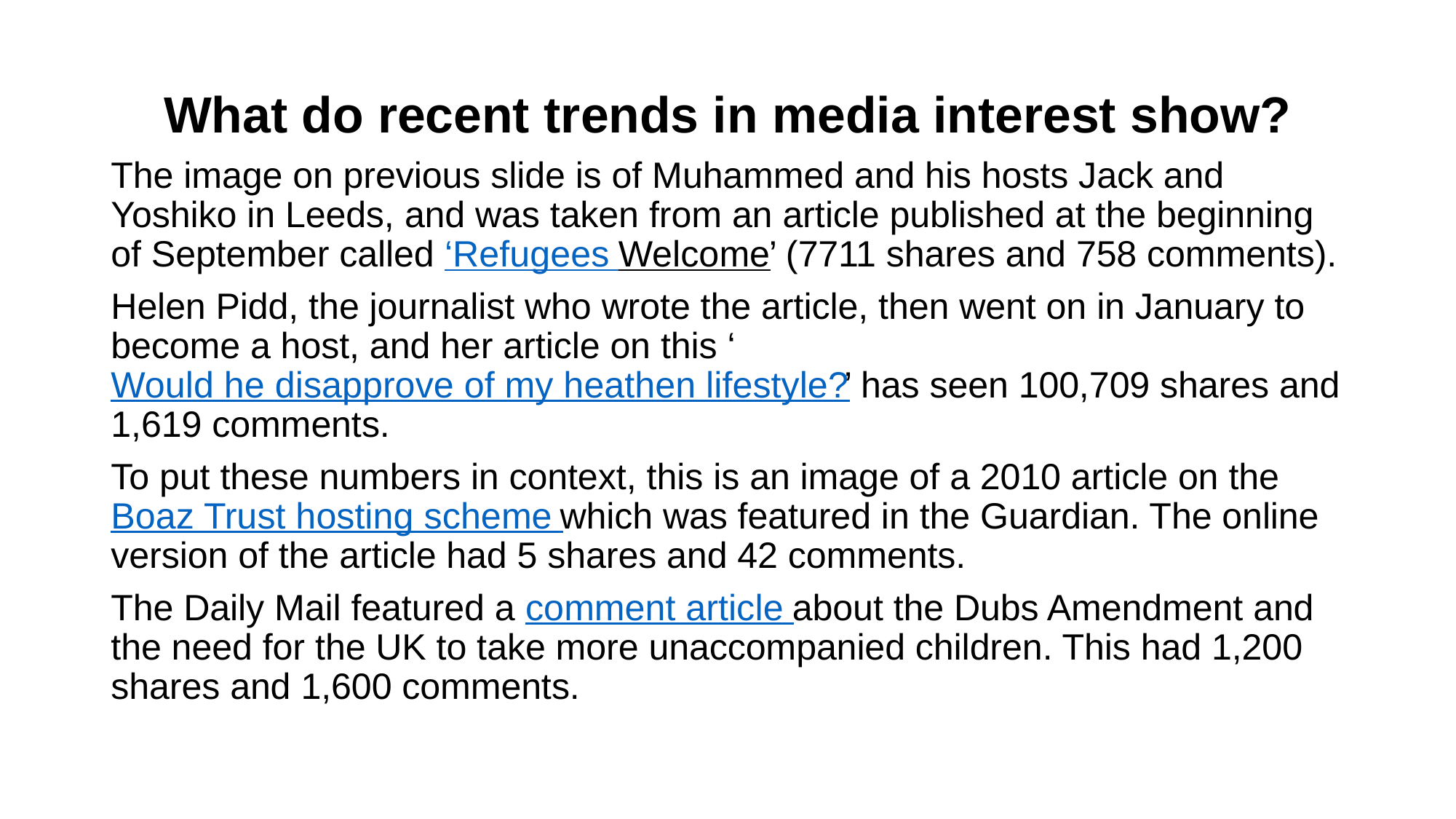

What do recent trends in media interest show?
The image on previous slide is of Muhammed and his hosts Jack and Yoshiko in Leeds, and was taken from an article published at the beginning of September called ‘Refugees Welcome’ (7711 shares and 758 comments).
Helen Pidd, the journalist who wrote the article, then went on in January to become a host, and her article on this ‘Would he disapprove of my heathen lifestyle?’ has seen 100,709 shares and 1,619 comments.
To put these numbers in context, this is an image of a 2010 article on the Boaz Trust hosting scheme which was featured in the Guardian. The online version of the article had 5 shares and 42 comments.
The Daily Mail featured a comment article about the Dubs Amendment and the need for the UK to take more unaccompanied children. This had 1,200 shares and 1,600 comments.